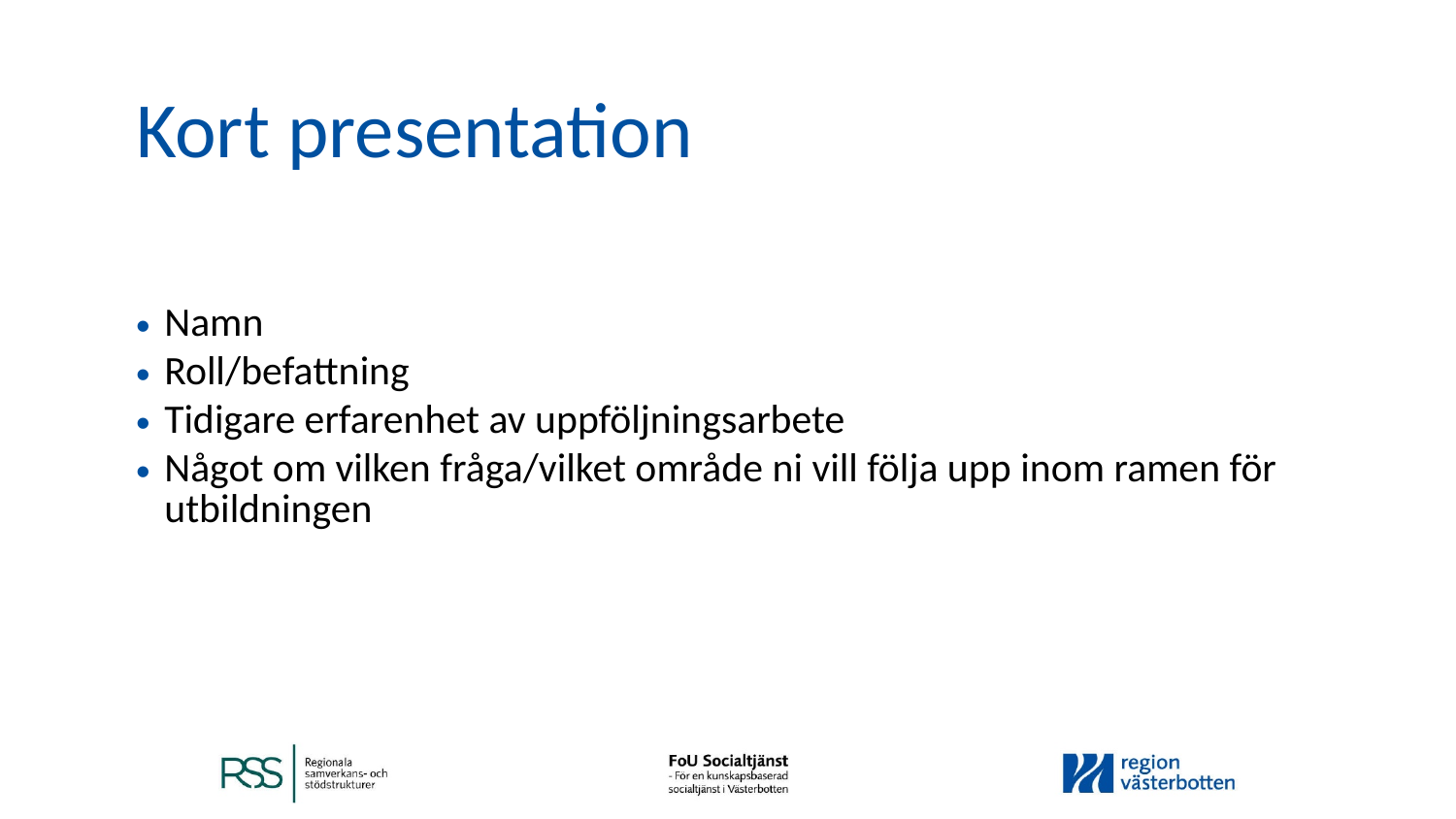

# Kort presentation
Namn
Roll/befattning
Tidigare erfarenhet av uppföljningsarbete
Något om vilken fråga/vilket område ni vill följa upp inom ramen för utbildningen